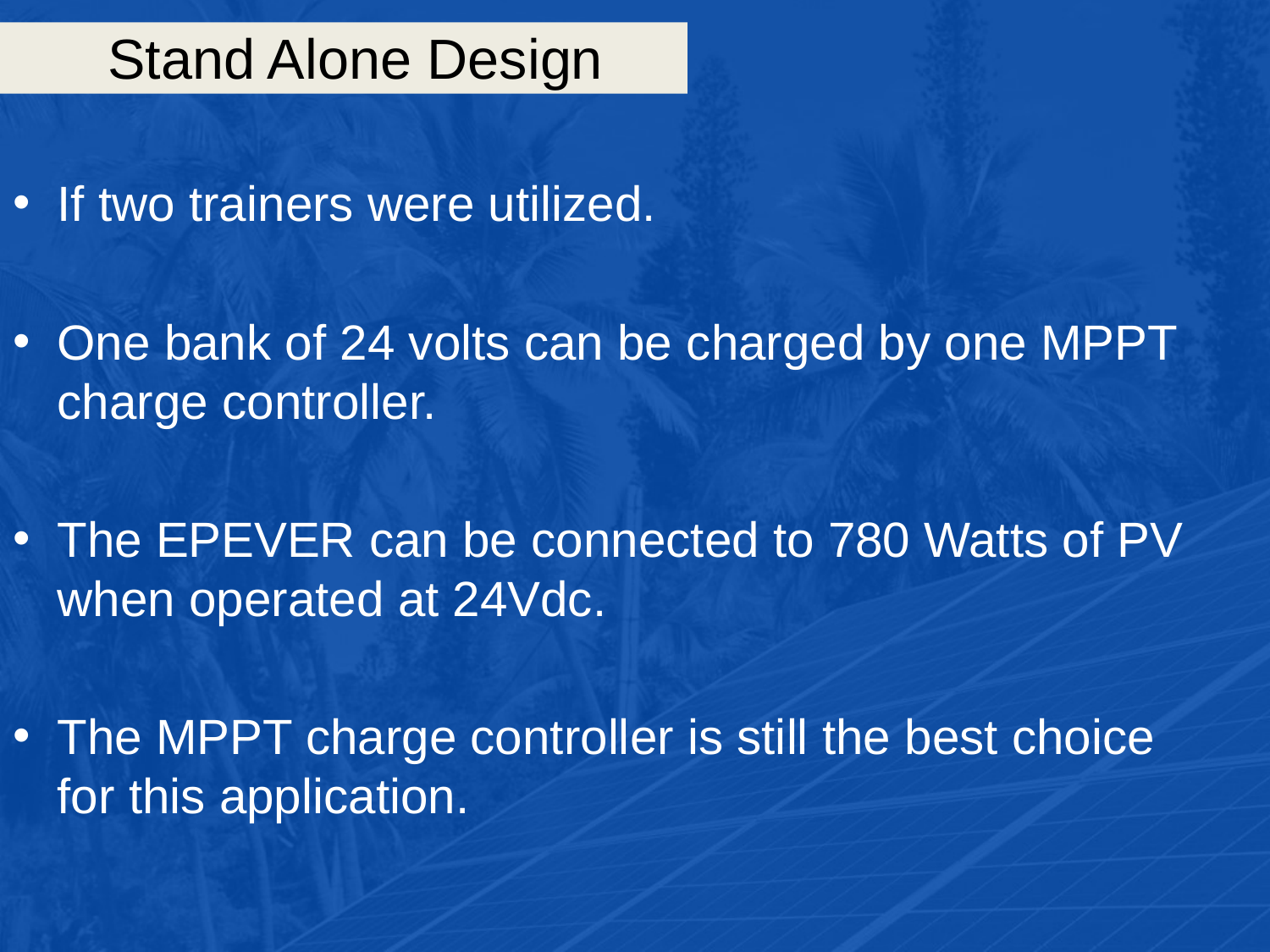

# Stand Alone Design
If two trainers were utilized.

One bank of 24 volts can be charged by one MPPT charge controller.

The EPEVER can be connected to 780 Watts of PV when operated at 24Vdc.

The MPPT charge controller is still the best choice for this application.